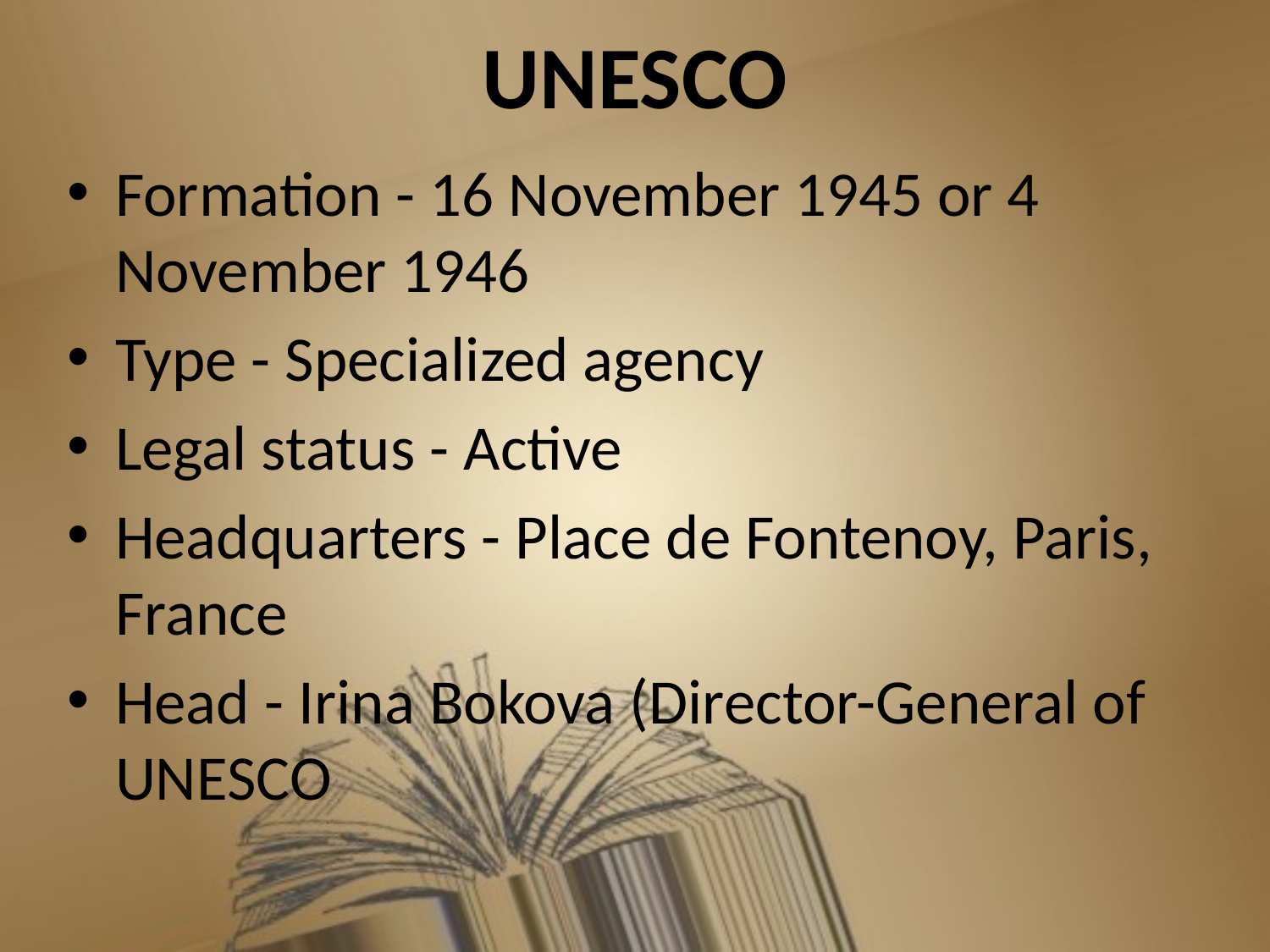

# UNESCO
Formation - 16 November 1945 or 4 November 1946
Type - Specialized agency
Legal status - Active
Headquarters - Place de Fontenoy, Paris, France
Head - Irina Bokova (Director-General of UNESCO